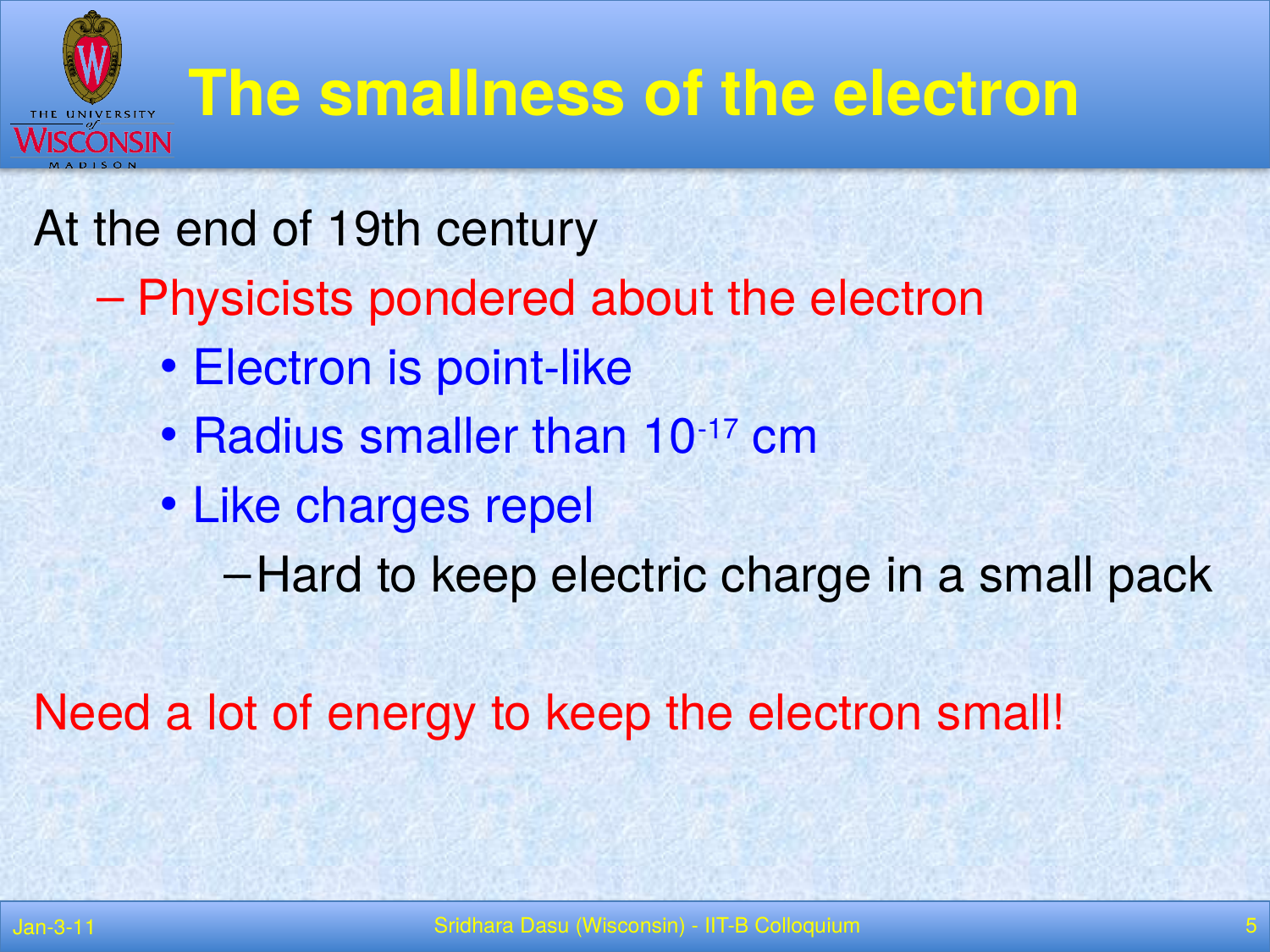

# The smallness of the electron
At the end of 19th century
Physicists pondered about the electron
Electron is point-like
Radius smaller than 10-17 cm
Like charges repel
Hard to keep electric charge in a small pack

Need a lot of energy to keep the electron small!

Jan-3-11
Sridhara Dasu (Wisconsin) - IIT-B Colloquium
5